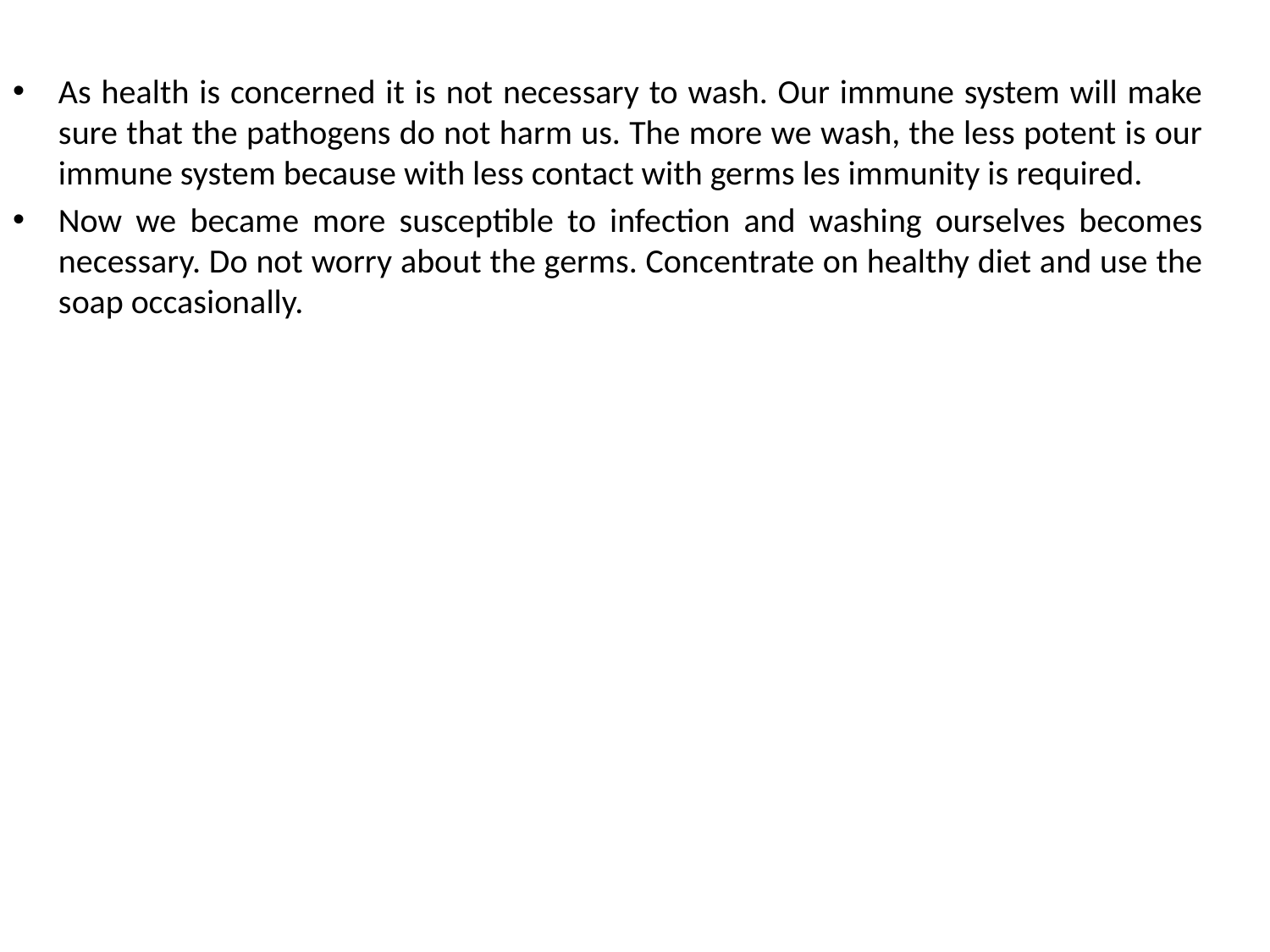

As health is concerned it is not necessary to wash. Our immune system will make sure that the pathogens do not harm us. The more we wash, the less potent is our immune system because with less contact with germs les immunity is required.
Now we became more susceptible to infection and washing ourselves becomes necessary. Do not worry about the germs. Concentrate on healthy diet and use the soap occasionally.